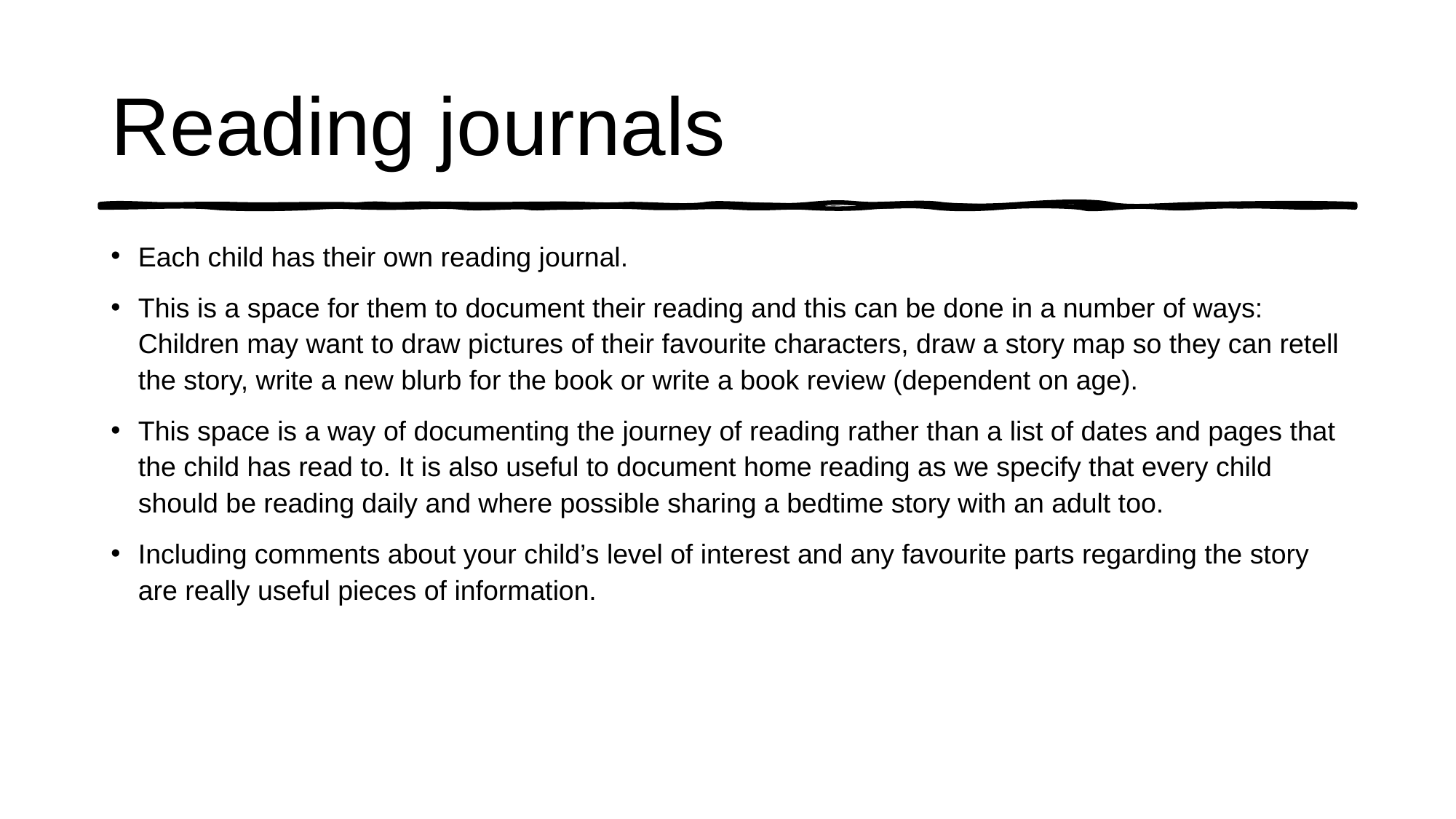

# Reading journals
Each child has their own reading journal.
This is a space for them to document their reading and this can be done in a number of ways: Children may want to draw pictures of their favourite characters, draw a story map so they can retell the story, write a new blurb for the book or write a book review (dependent on age).
This space is a way of documenting the journey of reading rather than a list of dates and pages that the child has read to. It is also useful to document home reading as we specify that every child should be reading daily and where possible sharing a bedtime story with an adult too.
Including comments about your child’s level of interest and any favourite parts regarding the story are really useful pieces of information.